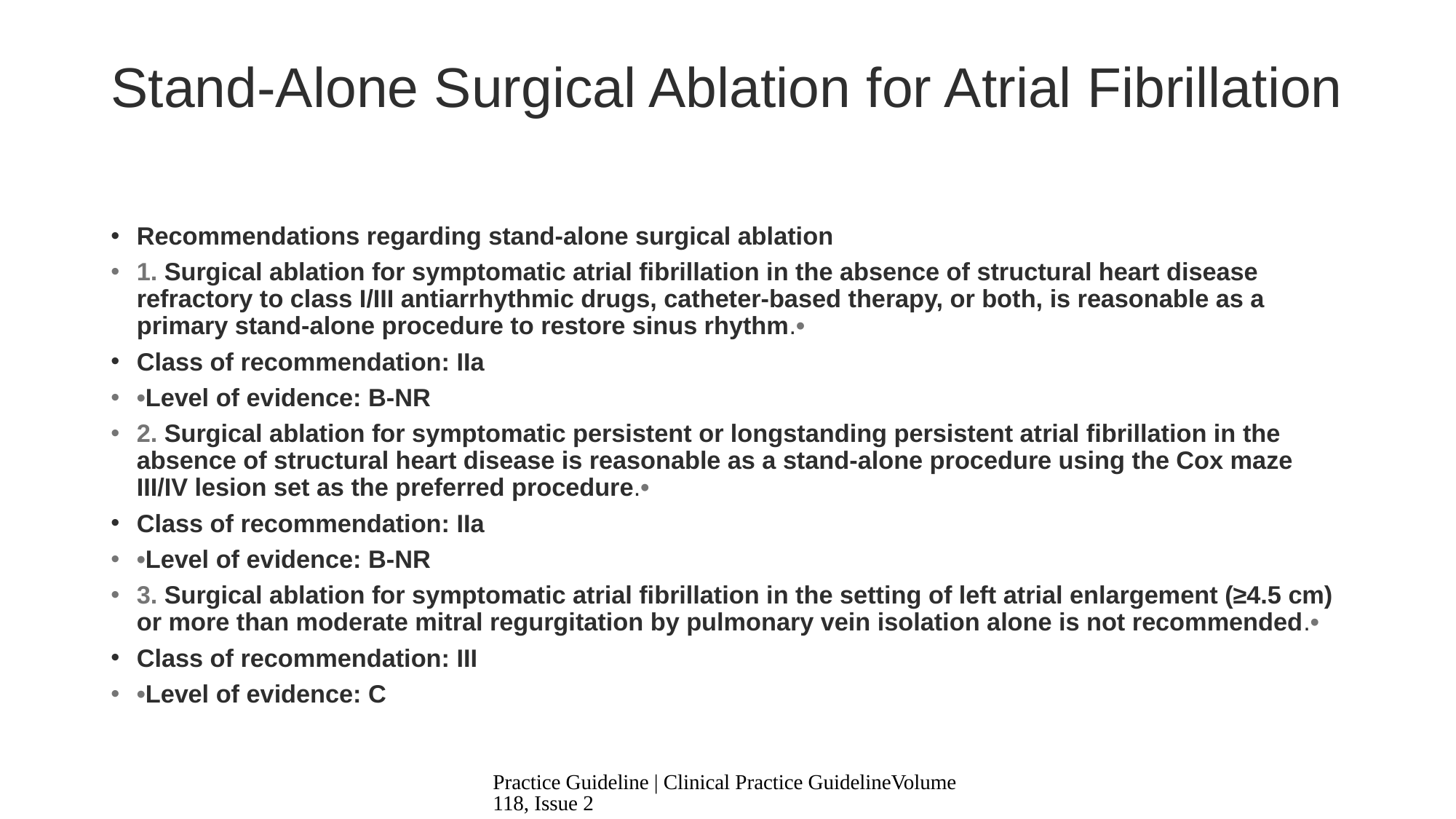

# Stand-Alone Surgical Ablation for Atrial Fibrillation
Recommendations regarding stand-alone surgical ablation
1. Surgical ablation for symptomatic atrial fibrillation in the absence of structural heart disease refractory to class I/III antiarrhythmic drugs, catheter-based therapy, or both, is reasonable as a primary stand-alone procedure to restore sinus rhythm.•
Class of recommendation: IIa
•Level of evidence: B-NR
2. Surgical ablation for symptomatic persistent or longstanding persistent atrial fibrillation in the absence of structural heart disease is reasonable as a stand-alone procedure using the Cox maze III/IV lesion set as the preferred procedure.•
Class of recommendation: IIa
•Level of evidence: B-NR
3. Surgical ablation for symptomatic atrial fibrillation in the setting of left atrial enlargement (≥4.5 cm) or more than moderate mitral regurgitation by pulmonary vein isolation alone is not recommended.•
Class of recommendation: III
•Level of evidence: C

Practice Guideline | Clinical Practice GuidelineVolume 118, Issue 2